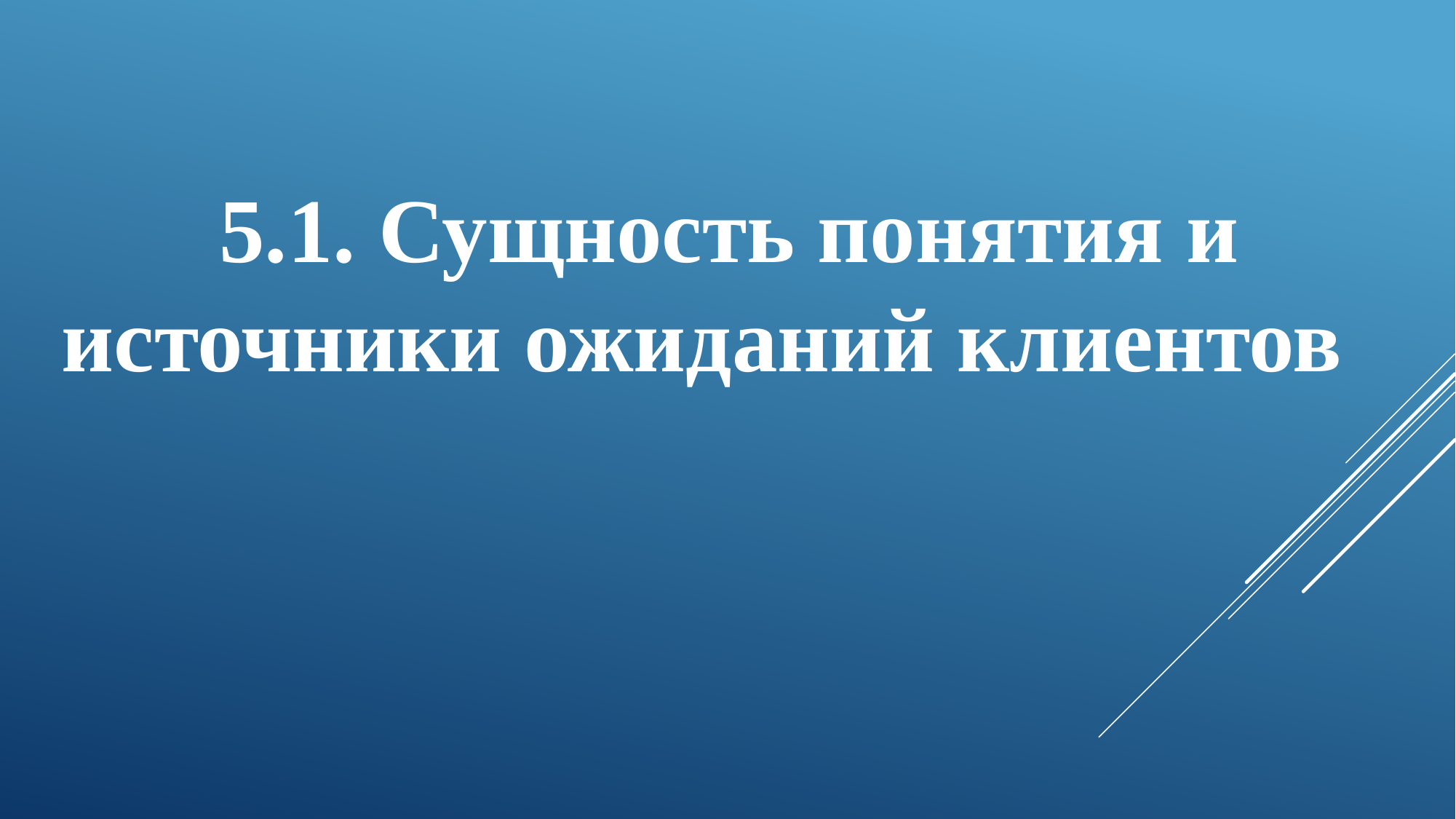

5.1. Сущность понятия и источники ожиданий клиентов